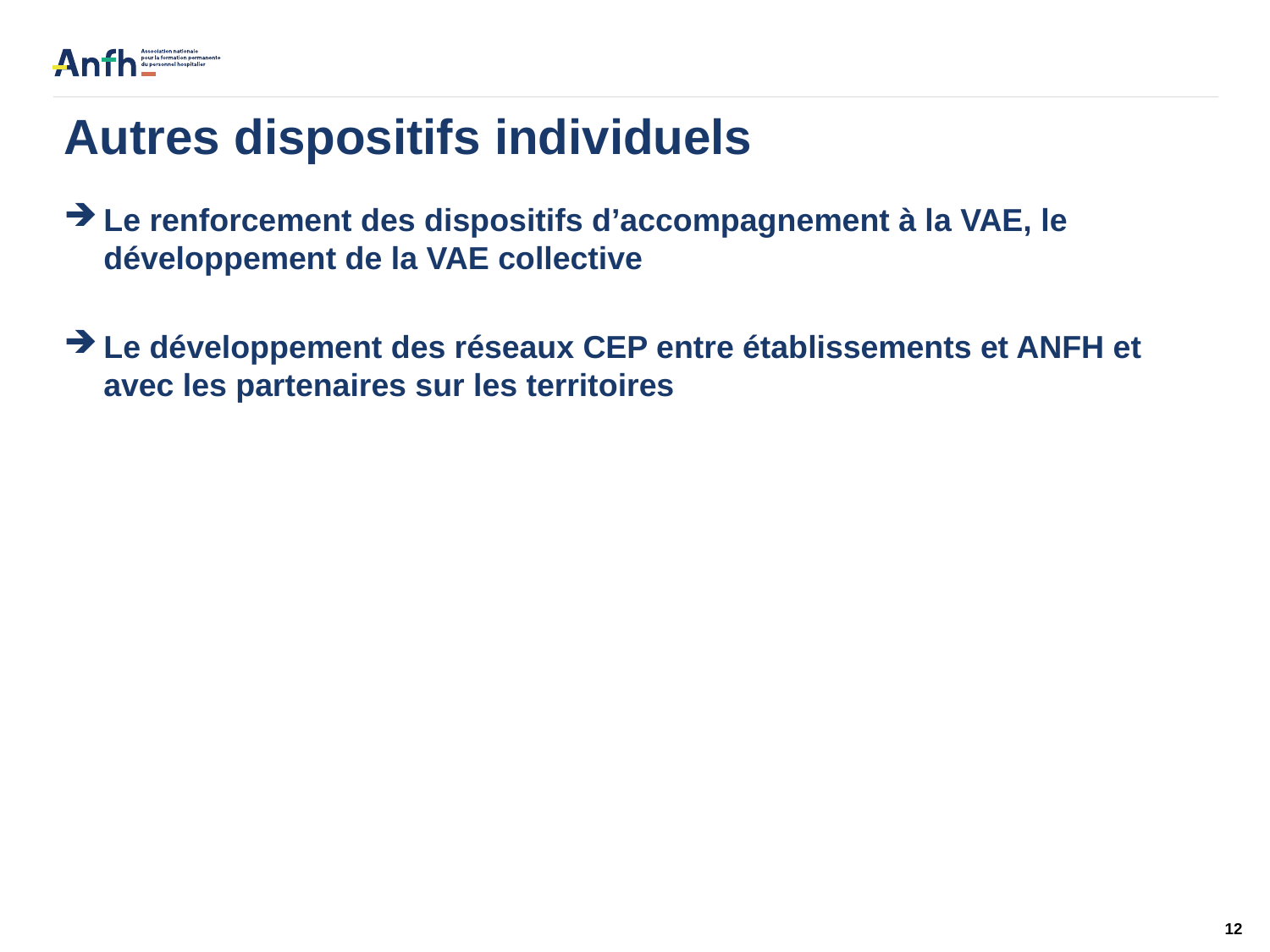

# Autres dispositifs individuels
Le renforcement des dispositifs d’accompagnement à la VAE, le développement de la VAE collective

Le développement des réseaux CEP entre établissements et ANFH et avec les partenaires sur les territoires

12